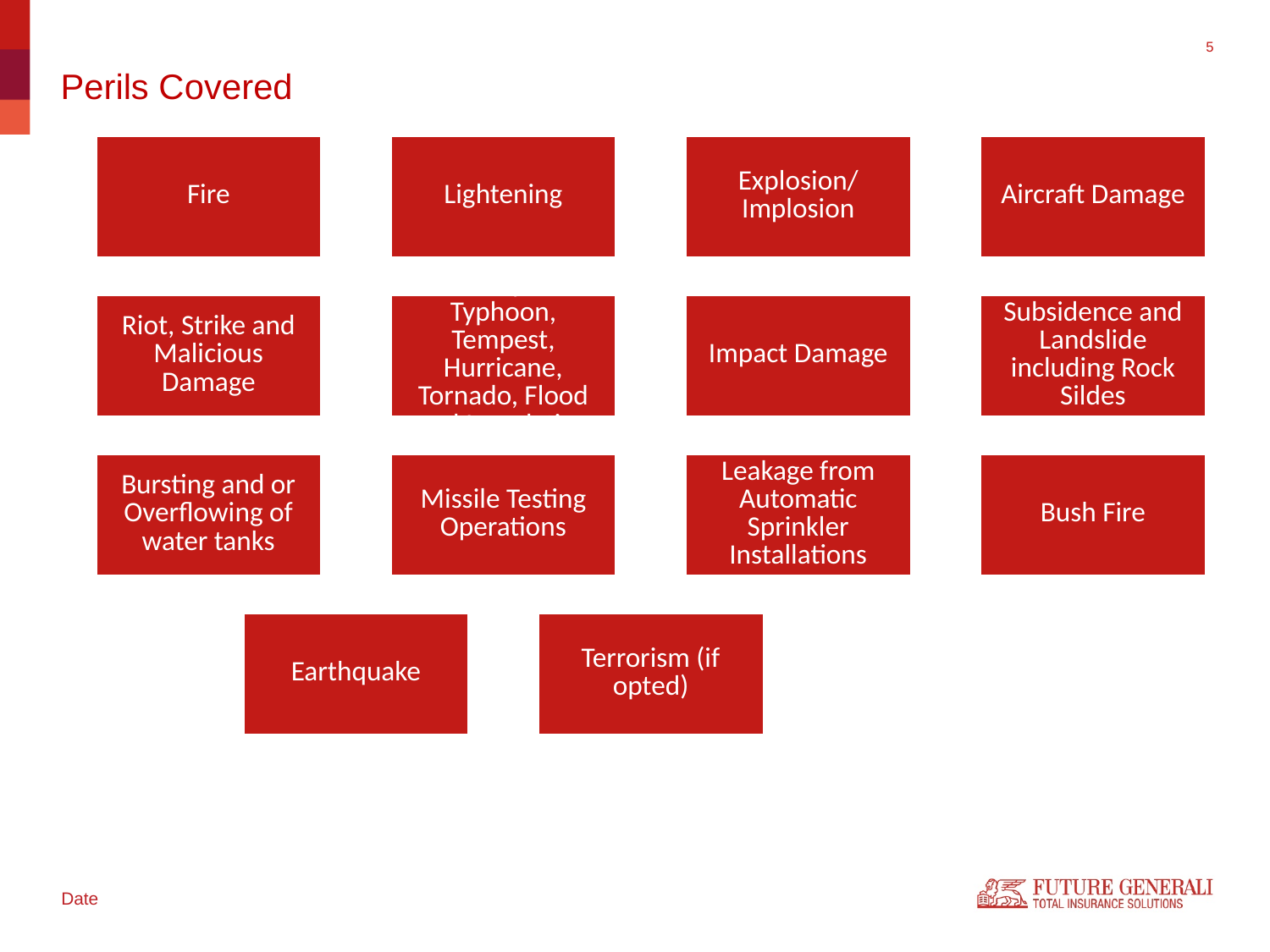

# Perils Covered
Fire
Lightening
Explosion/Implosion
Aircraft Damage
Riot, Strike and Malicious Damage
Storm, Cyclone, Typhoon, Tempest, Hurricane, Tornado, Flood and Inundation
Impact Damage
Subsidence and Landslide including Rock Sildes
Bursting and or Overflowing of water tanks
Missile Testing Operations
Leakage from Automatic Sprinkler Installations
Bush Fire
Earthquake
Terrorism (if opted)